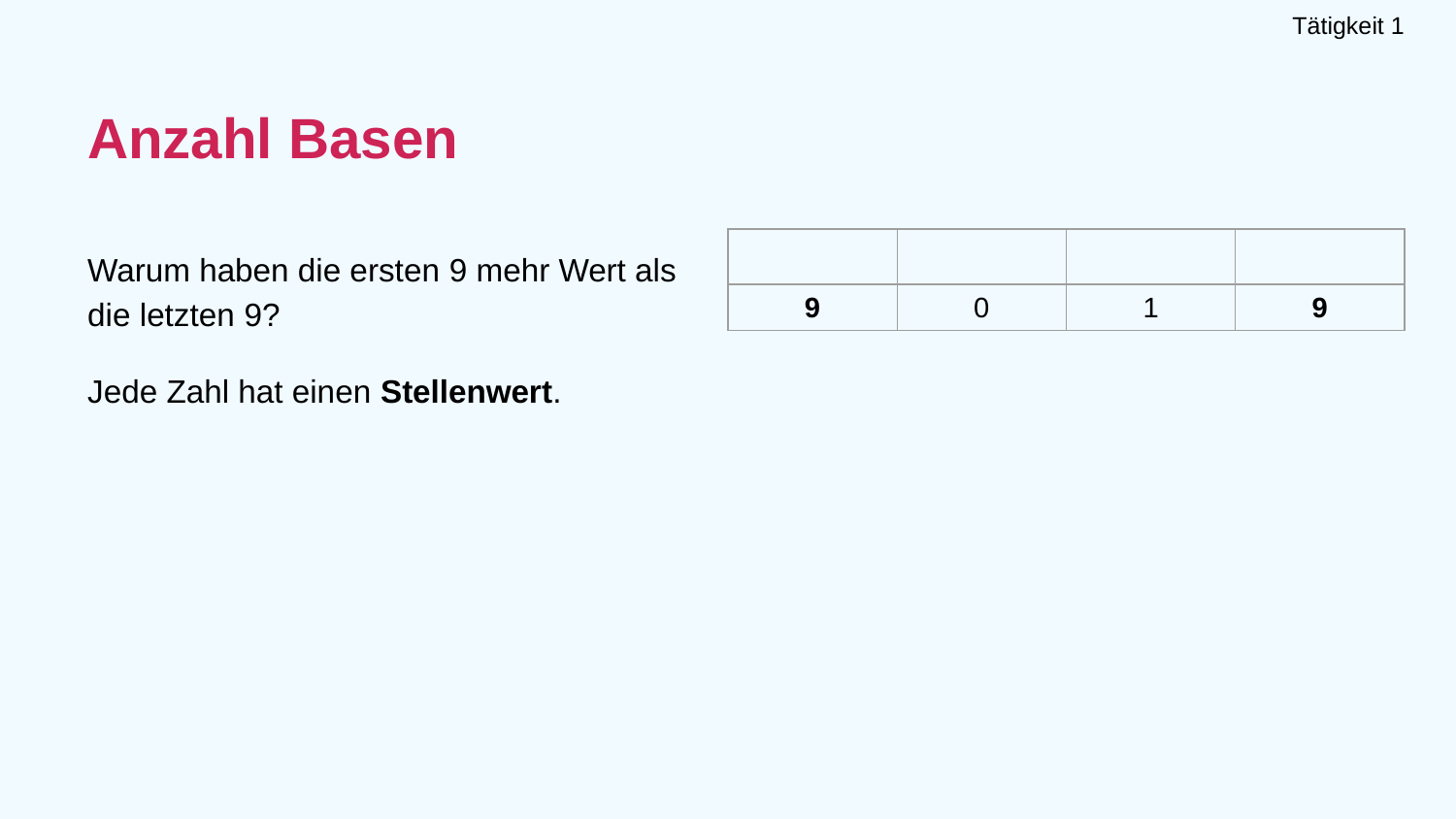

Tätigkeit 1
# Anzahl Basen
Warum haben die ersten 9 mehr Wert als die letzten 9?
Jede Zahl hat einen Stellenwert.
|  |  |  |  |
| --- | --- | --- | --- |
| 9 | 0 | 1 | 9 |